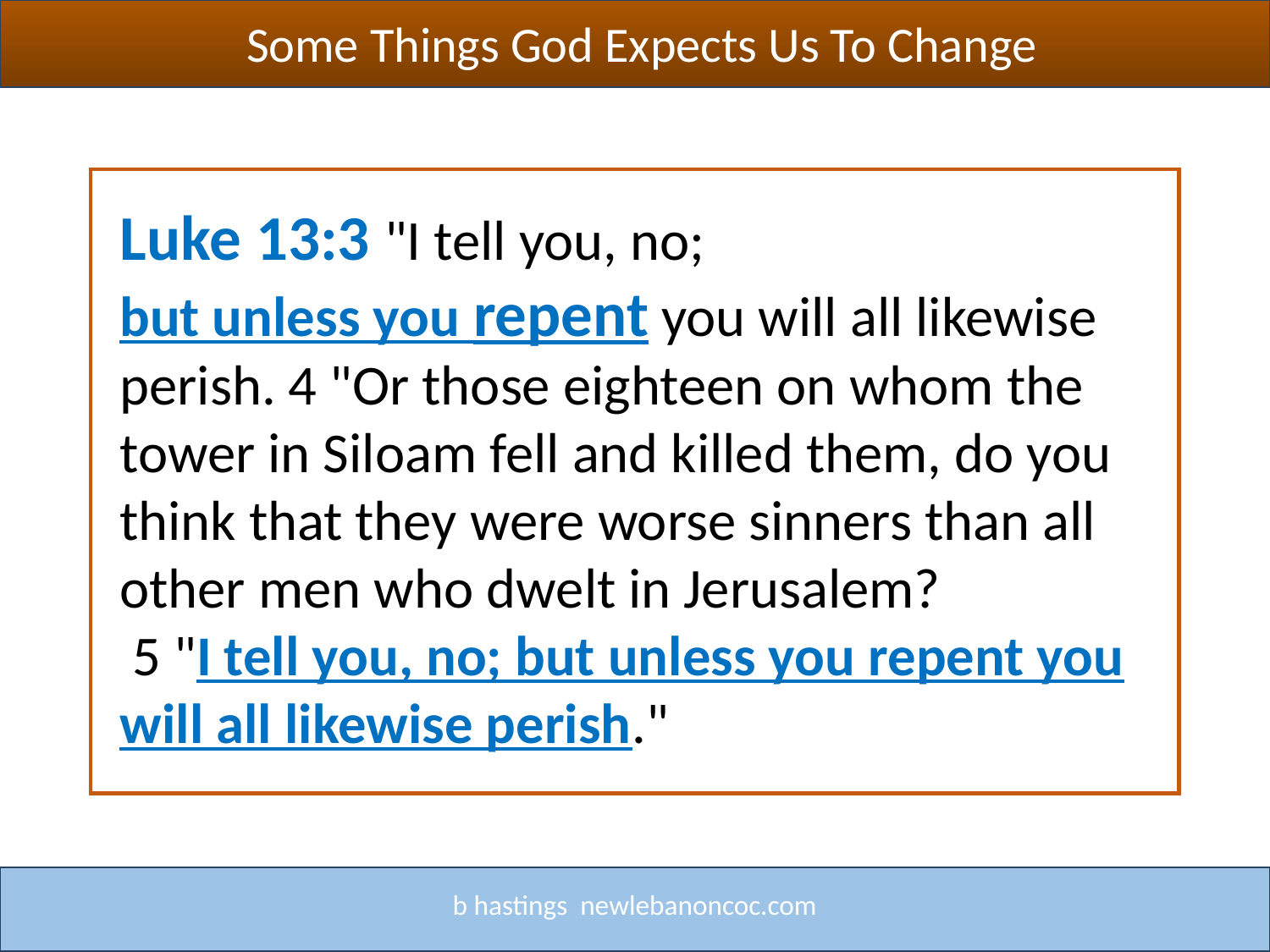

Some Things God Expects Us To Change
Title

Luke 13:3 "I tell you, no;                                 but unless you repent you will all likewise perish. 4 "Or those eighteen on whom the tower in Siloam fell and killed them, do you think that they were worse sinners than all other men who dwelt in Jerusalem?
 5 "I tell you, no; but unless you repent you will all likewise perish."

b hastings  newlebanoncoc.com